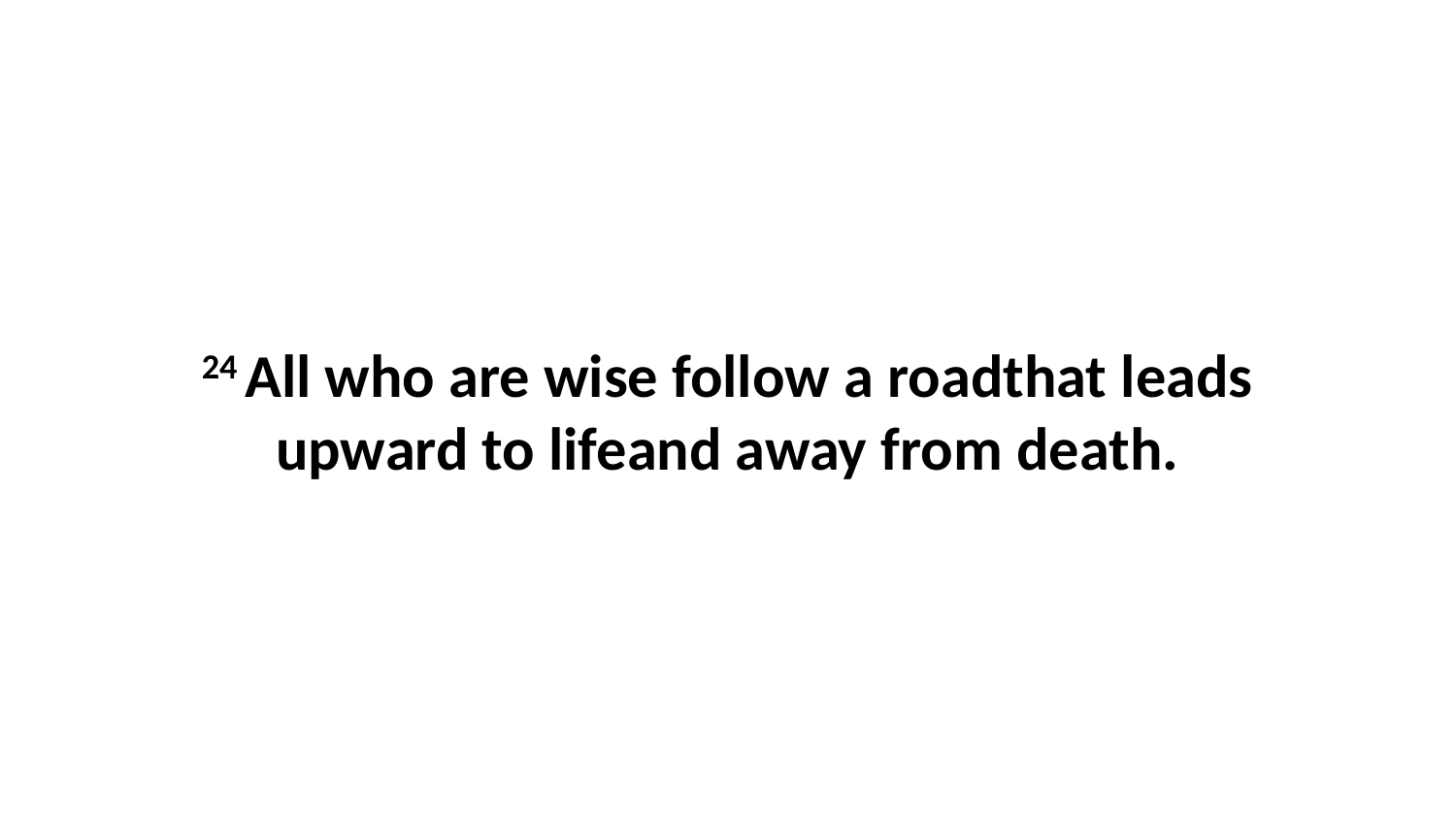

24 All who are wise follow a roadthat leads upward to lifeand away from death.